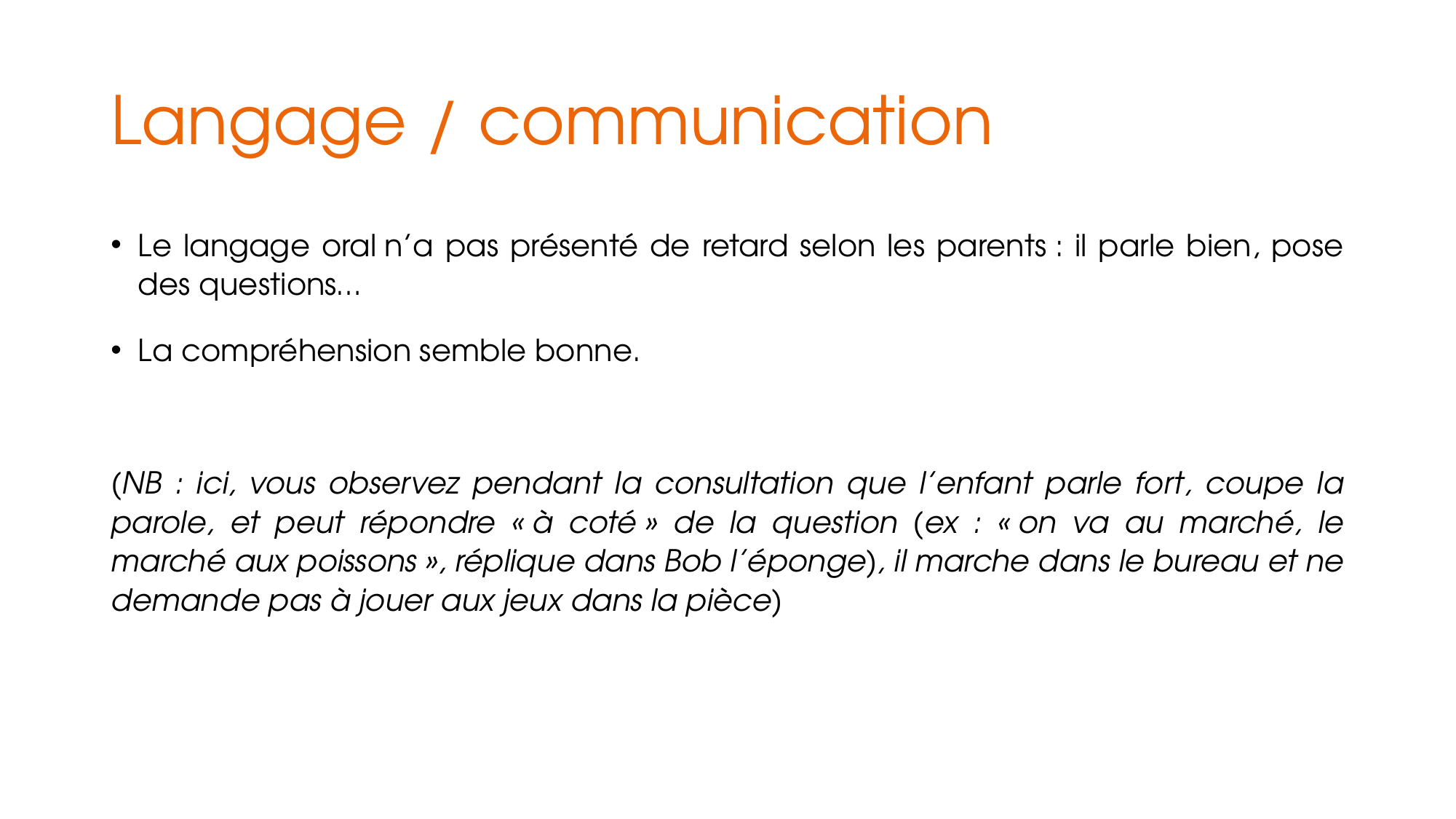

# Langage / communication
Le langage oral n’a pas présenté de retard selon les parents : il parle bien, pose des questions…
La compréhension semble bonne.

(NB : ici, vous observez pendant la consultation que l’enfant parle fort, coupe la parole, et peut répondre « à coté » de la question (ex : « on va au marché, le marché aux poissons », réplique dans Bob l’éponge), il marche dans le bureau et ne demande pas à jouer aux jeux dans la pièce)